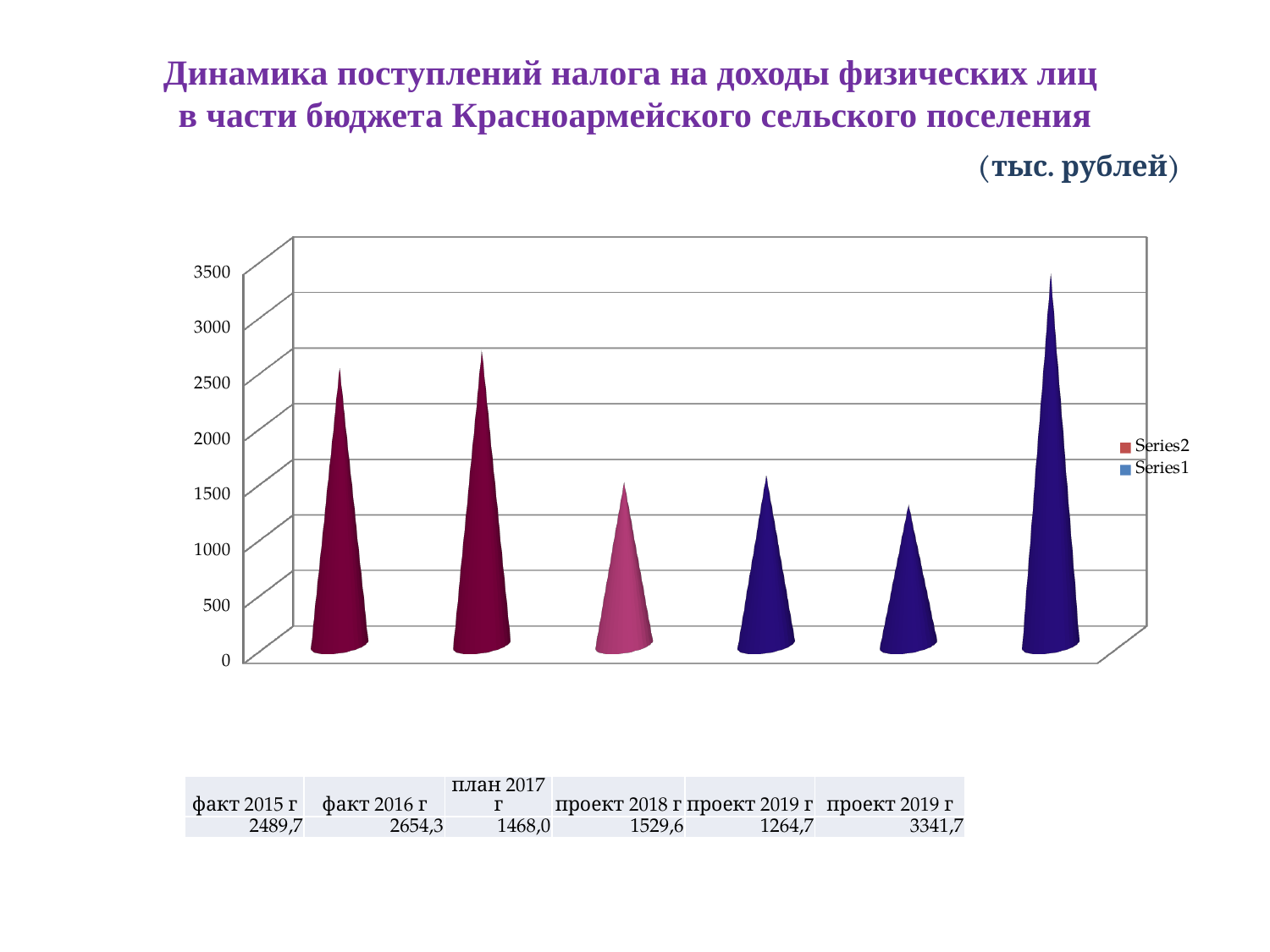

# Динамика поступлений налога на доходы физических лиц в части бюджета Красноармейского сельского поселения (тыс. рублей)

[unsupported chart]

| факт 2015 г | факт 2016 г | план 2017 г | проект 2018 г | проект 2019 г | проект 2019 г |
| --- | --- | --- | --- | --- | --- |
| 2489,7 | 2654,3 | 1468,0 | 1529,6 | 1264,7 | 3341,7 |